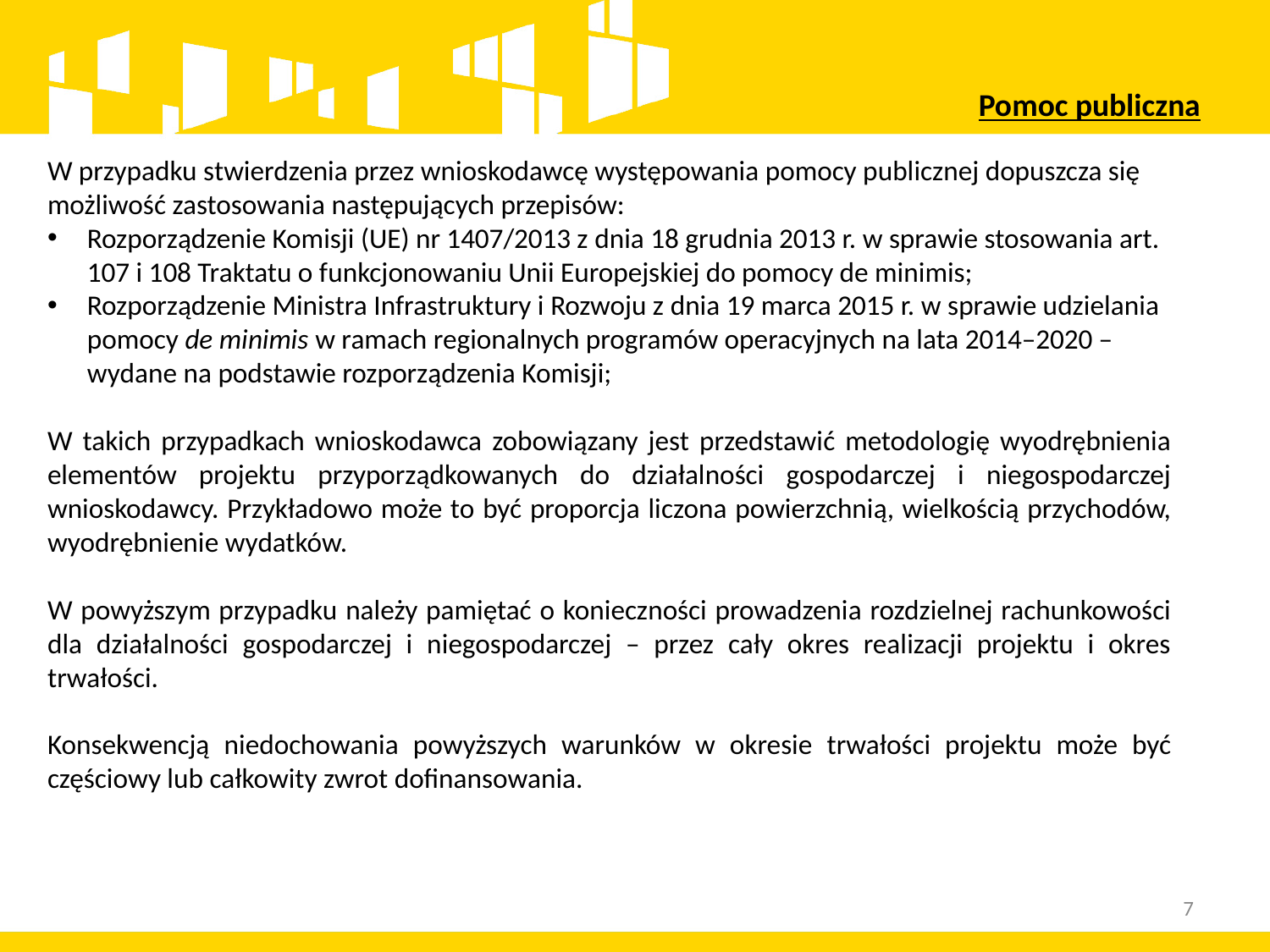

Pomoc publiczna
W przypadku stwierdzenia przez wnioskodawcę występowania pomocy publicznej dopuszcza się możliwość zastosowania następujących przepisów:
Rozporządzenie Komisji (UE) nr 1407/2013 z dnia 18 grudnia 2013 r. w sprawie stosowania art. 107 i 108 Traktatu o funkcjonowaniu Unii Europejskiej do pomocy de minimis;
Rozporządzenie Ministra Infrastruktury i Rozwoju z dnia 19 marca 2015 r. w sprawie udzielania pomocy de minimis w ramach regionalnych programów operacyjnych na lata 2014–2020 – wydane na podstawie rozporządzenia Komisji;

W takich przypadkach wnioskodawca zobowiązany jest przedstawić metodologię wyodrębnienia elementów projektu przyporządkowanych do działalności gospodarczej i niegospodarczej wnioskodawcy. Przykładowo może to być proporcja liczona powierzchnią, wielkością przychodów, wyodrębnienie wydatków.

W powyższym przypadku należy pamiętać o konieczności prowadzenia rozdzielnej rachunkowości dla działalności gospodarczej i niegospodarczej – przez cały okres realizacji projektu i okres trwałości.

Konsekwencją niedochowania powyższych warunków w okresie trwałości projektu może być częściowy lub całkowity zwrot dofinansowania.

7